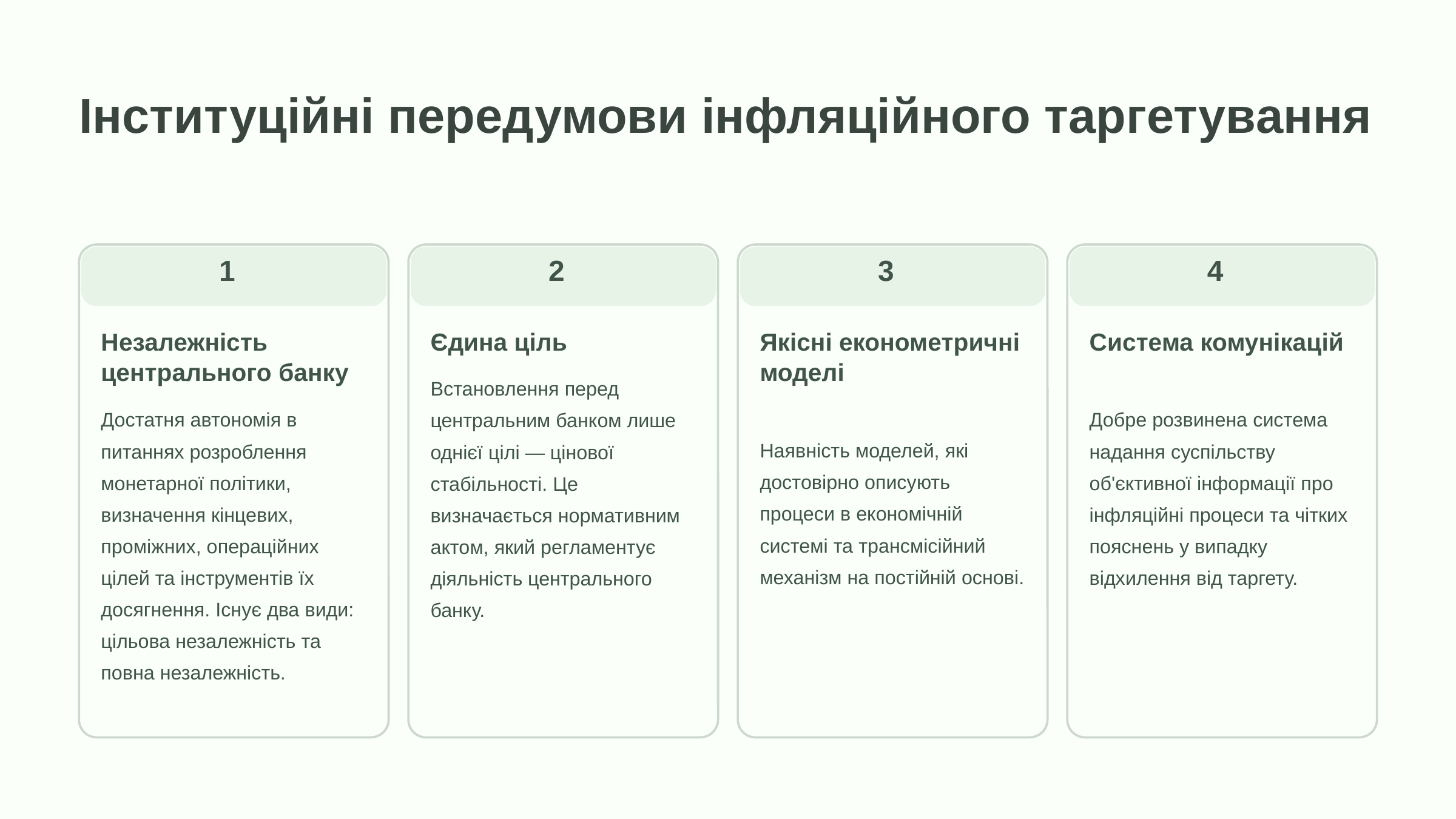

Інституційні передумови інфляційного таргетування

1
2
3
4
Незалежність центрального банку
Єдина ціль
Якісні економетричні моделі
Система комунікацій
Встановлення перед центральним банком лише однієї цілі — цінової стабільності. Це визначається нормативним актом, який регламентує діяльність центрального банку.
Достатня автономія в питаннях розроблення монетарної політики, визначення кінцевих, проміжних, операційних цілей та інструментів їх досягнення. Існує два види: цільова незалежність та повна незалежність.
Добре розвинена система надання суспільству об'єктивної інформації про інфляційні процеси та чітких пояснень у випадку відхилення від таргету.
Наявність моделей, які достовірно описують процеси в економічній системі та трансмісійний механізм на постійній основі.